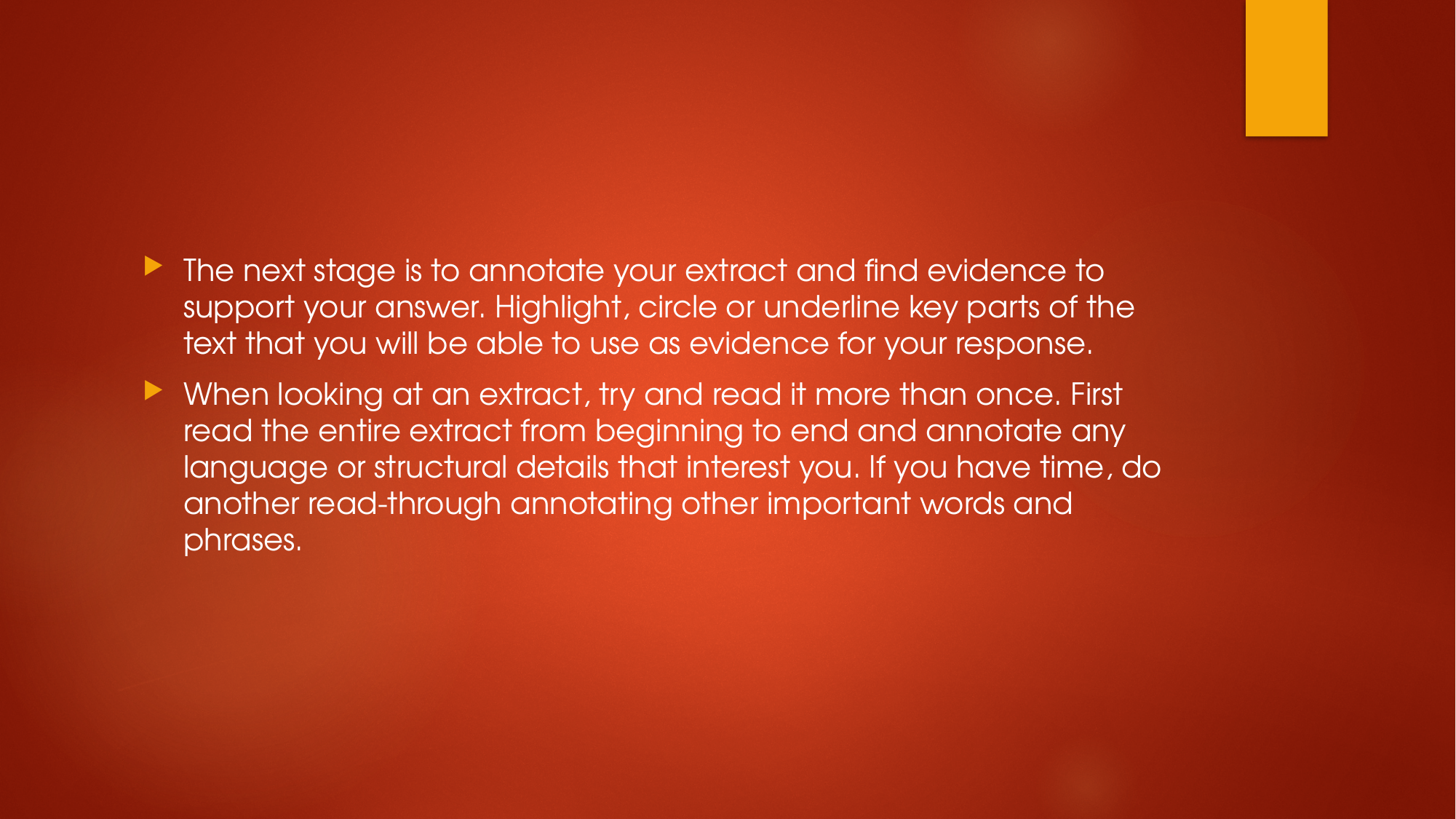

#
The next stage is to annotate your extract and find evidence to support your answer. Highlight, circle or underline key parts of the text that you will be able to use as evidence for your response.
When looking at an extract, try and read it more than once. First read the entire extract from beginning to end and annotate any language or structural details that interest you. If you have time, do another read-through annotating other important words and phrases.